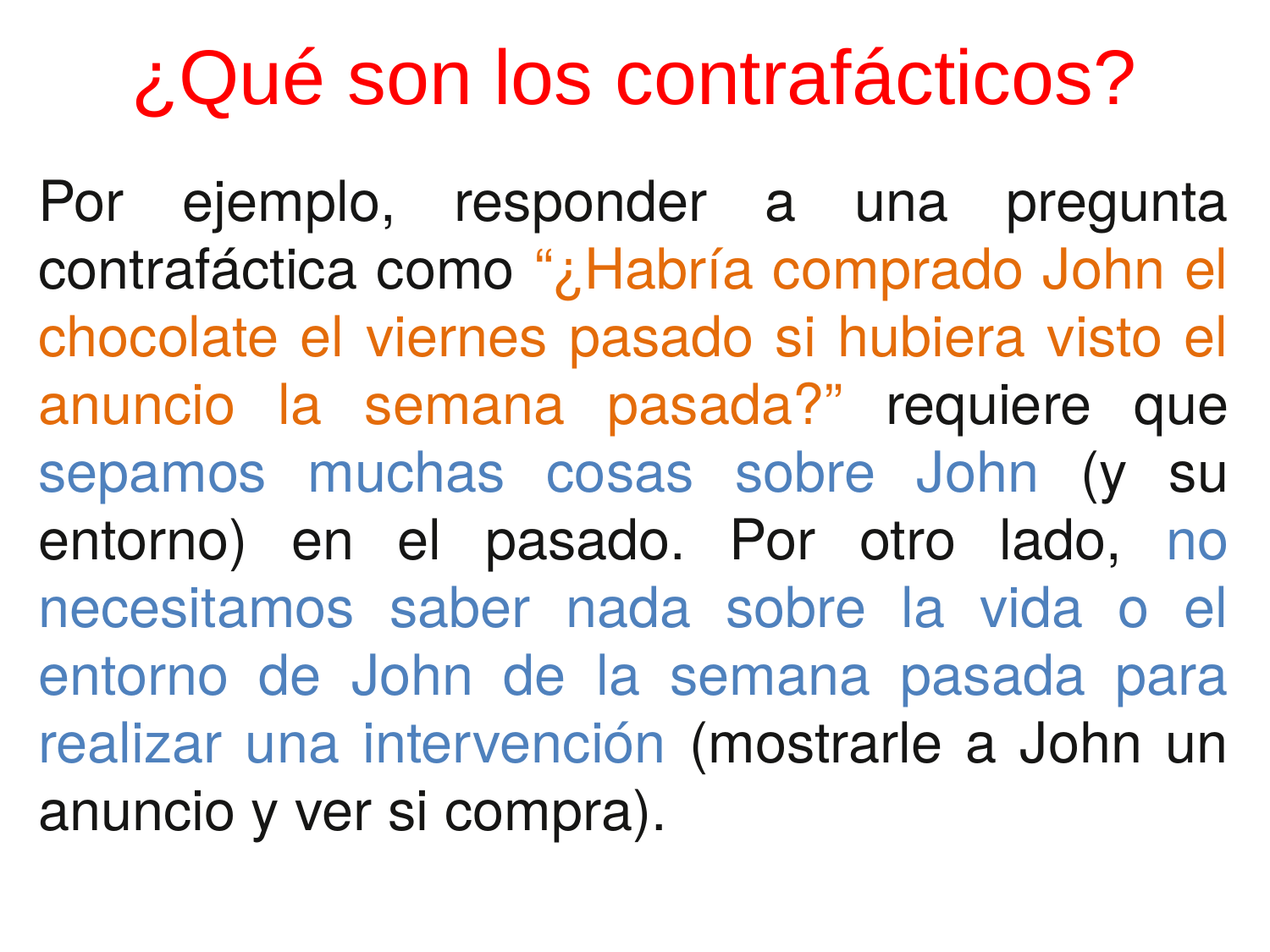

# ¿Qué son los contrafácticos?
Por ejemplo, responder a una pregunta contrafáctica como “¿Habría comprado John el chocolate el viernes pasado si hubiera visto el anuncio la semana pasada?” requiere que sepamos muchas cosas sobre John (y su entorno) en el pasado. Por otro lado, no necesitamos saber nada sobre la vida o el entorno de John de la semana pasada para realizar una intervención (mostrarle a John un anuncio y ver si compra).